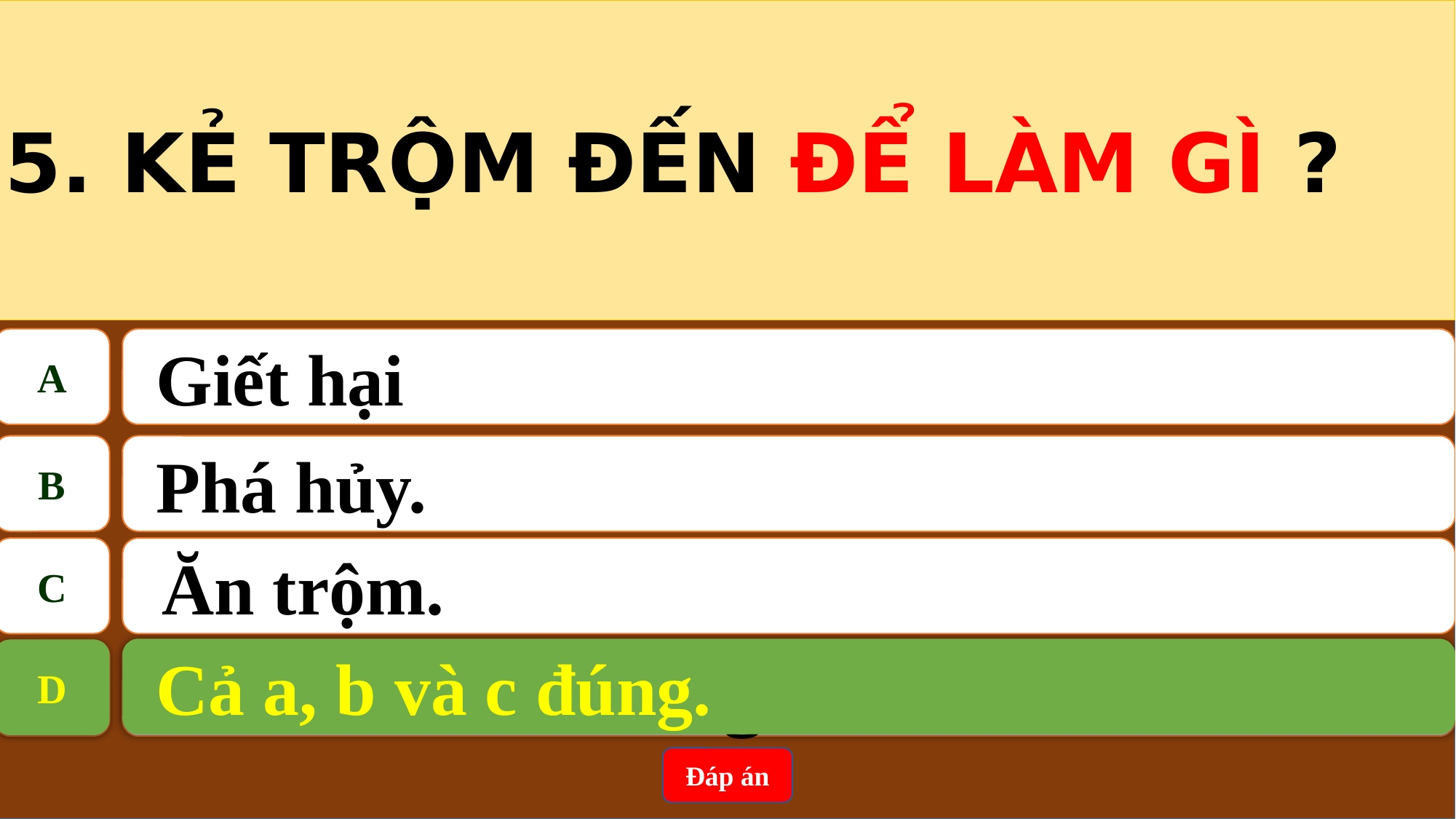

5. KẺ TRỘM ĐẾN ĐỂ LÀM GÌ ?
A
 Giết hại
B
 Phá hủy.
C
Ăn trộm.
 Cả a, b và c đúng.
D
D
 Cả a, b và c đúng.
Đáp án